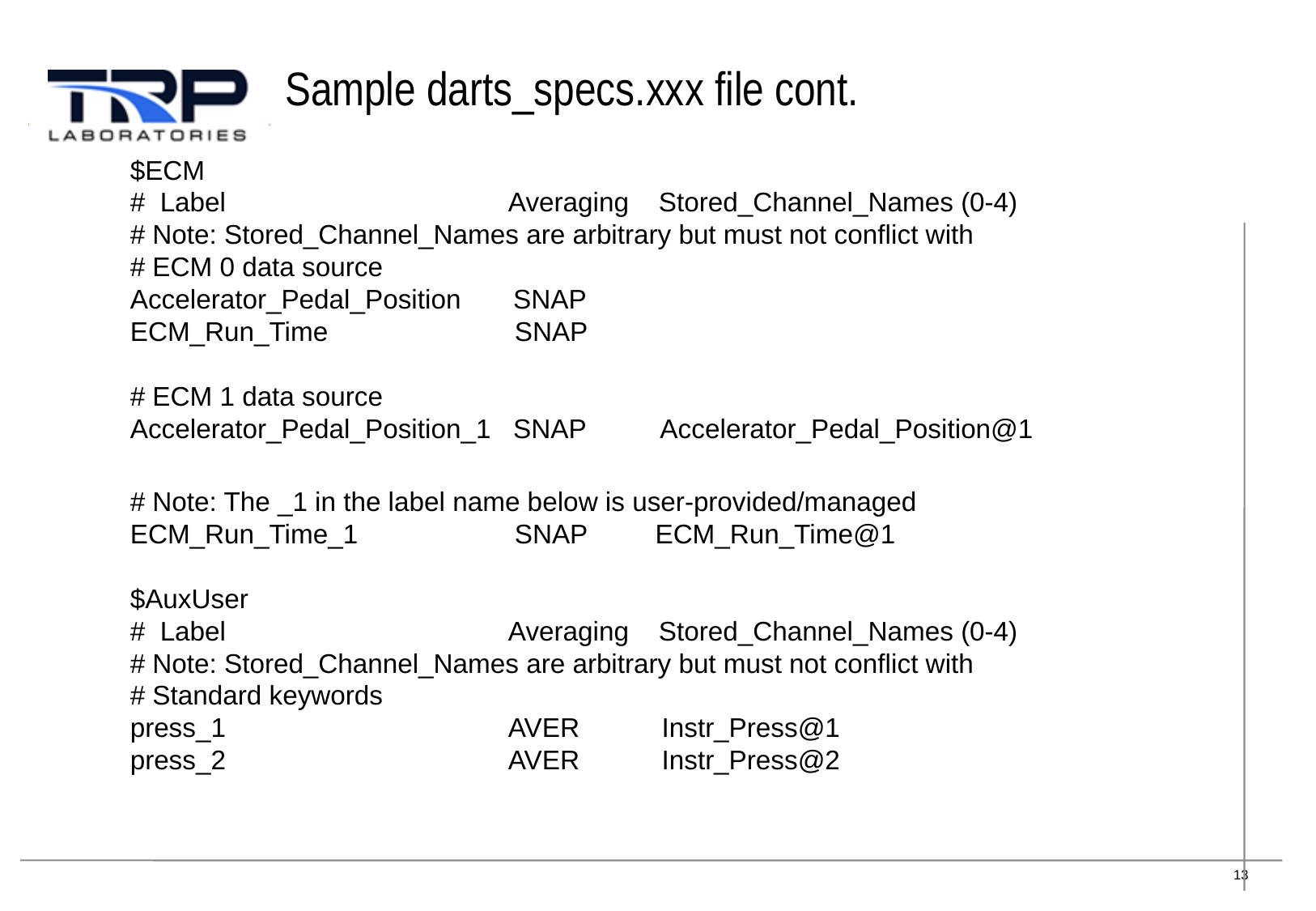

# Sample darts_specs.xxx file cont.
$ECM
#  Label                                      Averaging    Stored_Channel_Names (0-4)
# Note: Stored_Channel_Names are arbitrary but must not conflict with
# ECM 0 data source
Accelerator_Pedal_Position       SNAP
ECM_Run_Time                         SNAP

# ECM 1 data source
Accelerator_Pedal_Position_1   SNAP          Accelerator_Pedal_Position@1

# Note: The _1 in the label name below is user-provided/managed ECM_Run_Time_1                     SNAP         ECM_Run_Time@1

$AuxUser
#  Label                                      Averaging    Stored_Channel_Names (0-4)
# Note: Stored_Channel_Names are arbitrary but must not conflict with
# Standard keywords
press_1                                      AVER           Instr_Press@1
press_2                                      AVER           Instr_Press@2